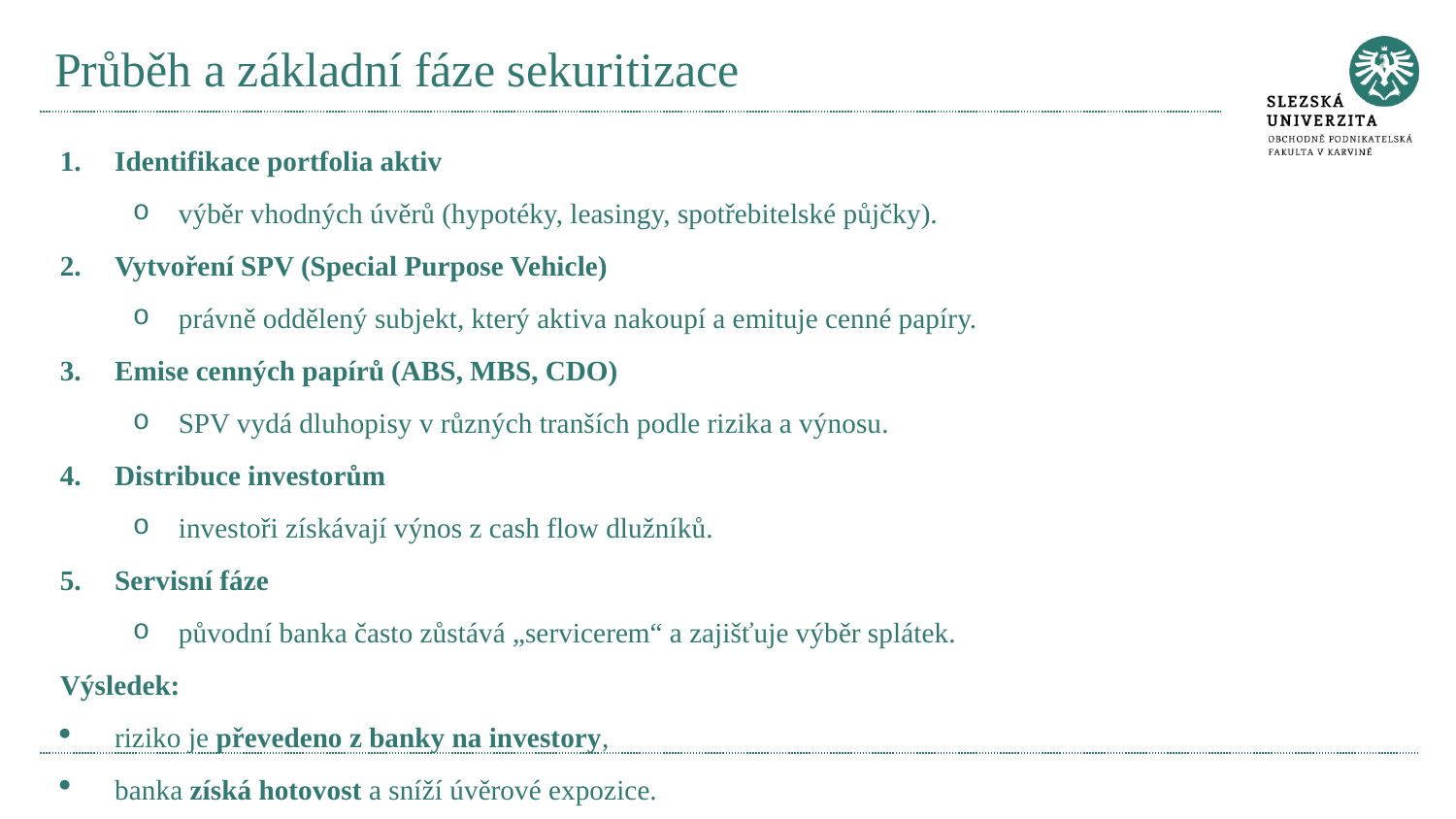

# Průběh a základní fáze sekuritizace
Identifikace portfolia aktiv
výběr vhodných úvěrů (hypotéky, leasingy, spotřebitelské půjčky).
Vytvoření SPV (Special Purpose Vehicle)
právně oddělený subjekt, který aktiva nakoupí a emituje cenné papíry.
Emise cenných papírů (ABS, MBS, CDO)
SPV vydá dluhopisy v různých tranších podle rizika a výnosu.
Distribuce investorům
investoři získávají výnos z cash flow dlužníků.
Servisní fáze
původní banka často zůstává „servicerem“ a zajišťuje výběr splátek.
Výsledek:
riziko je převedeno z banky na investory,
banka získá hotovost a sníží úvěrové expozice.